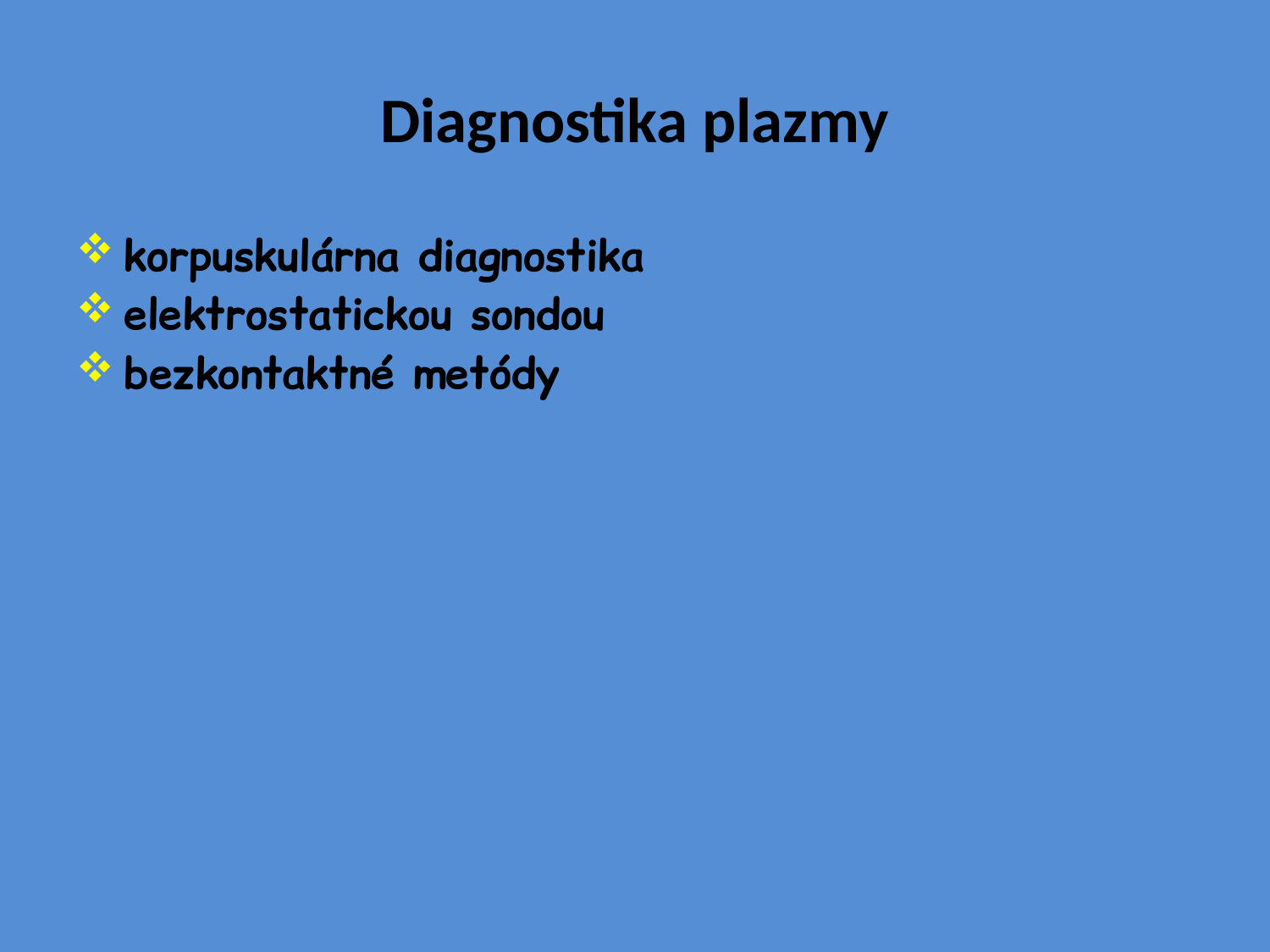

# Diagnostika plazmy
korpuskulárna diagnostika
elektrostatickou sondou
bezkontaktné metódy